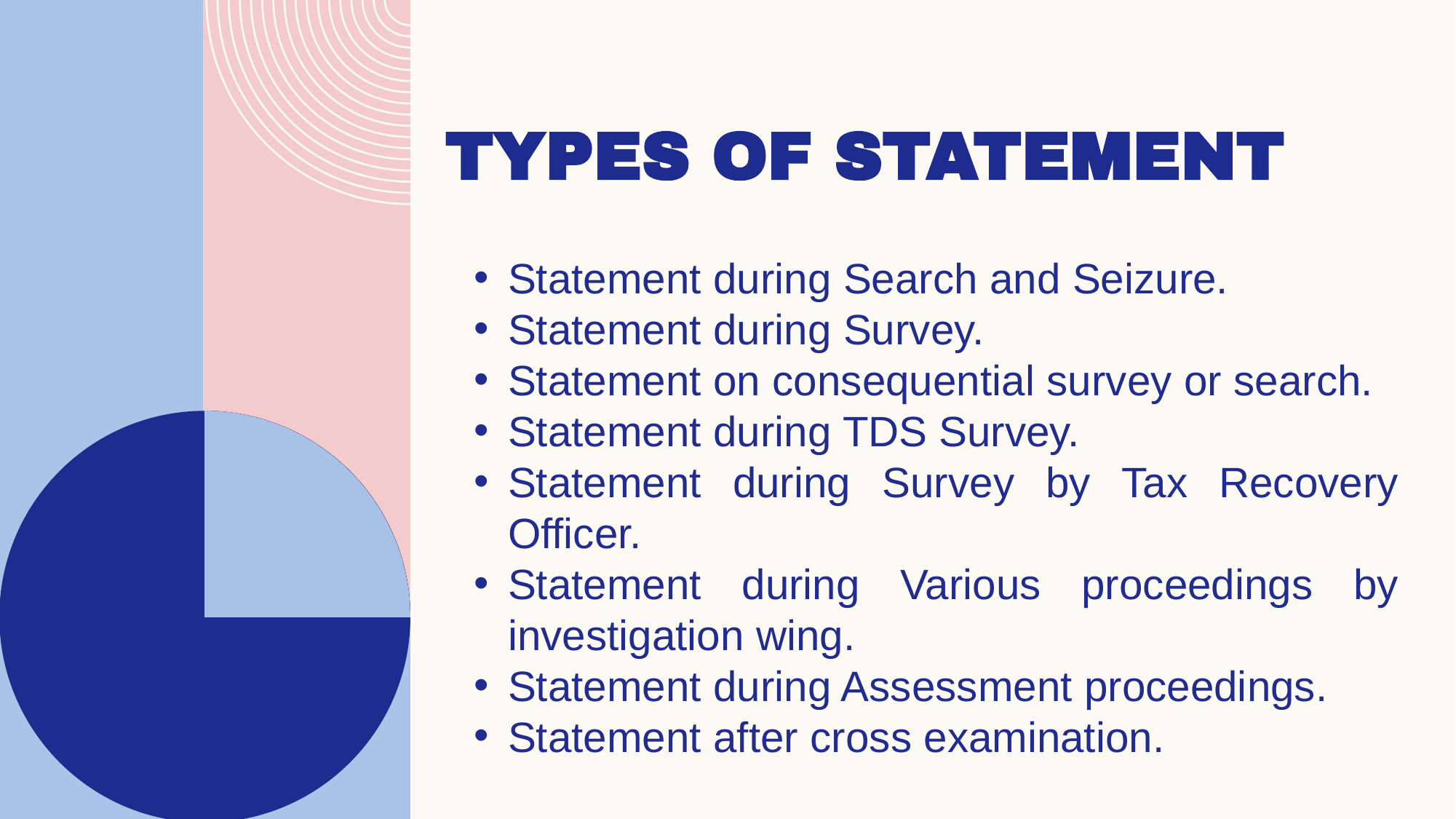

# TYPES OF STATEMENT
Statement during Search and Seizure.
Statement during Survey.
Statement on consequential survey or search.
Statement during TDS Survey.
Statement during Survey by Tax Recovery Officer.
Statement during Various proceedings by investigation wing.
Statement during Assessment proceedings.
Statement after cross examination.